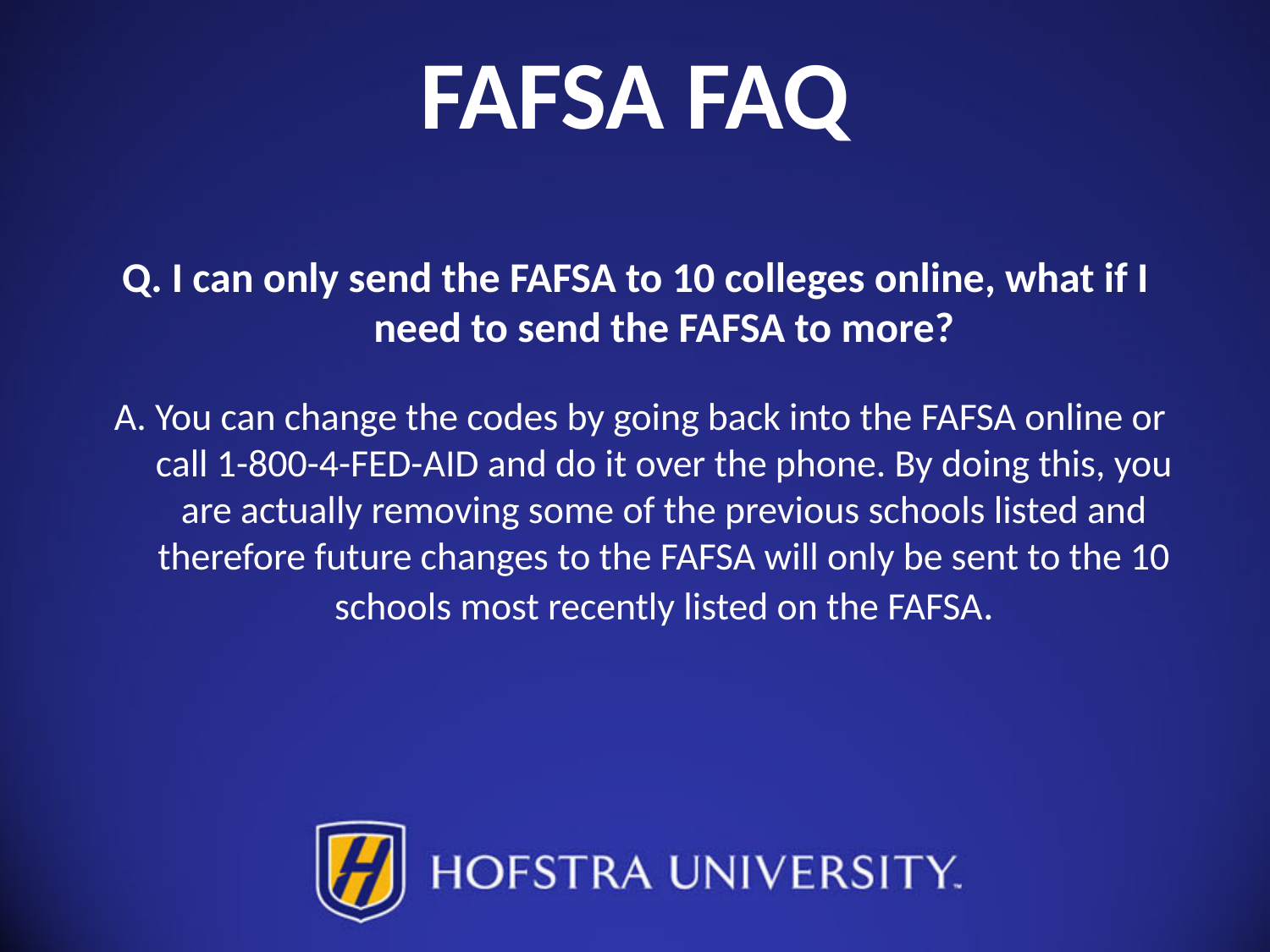

# FAFSA FAQ
Q. I can only send the FAFSA to 10 colleges online, what if I
need to send the FAFSA to more?
A. You can change the codes by going back into the FAFSA online or call 1-800-4-FED-AID and do it over the phone. By doing this, you are actually removing some of the previous schools listed and therefore future changes to the FAFSA will only be sent to the 10 schools most recently listed on the FAFSA.